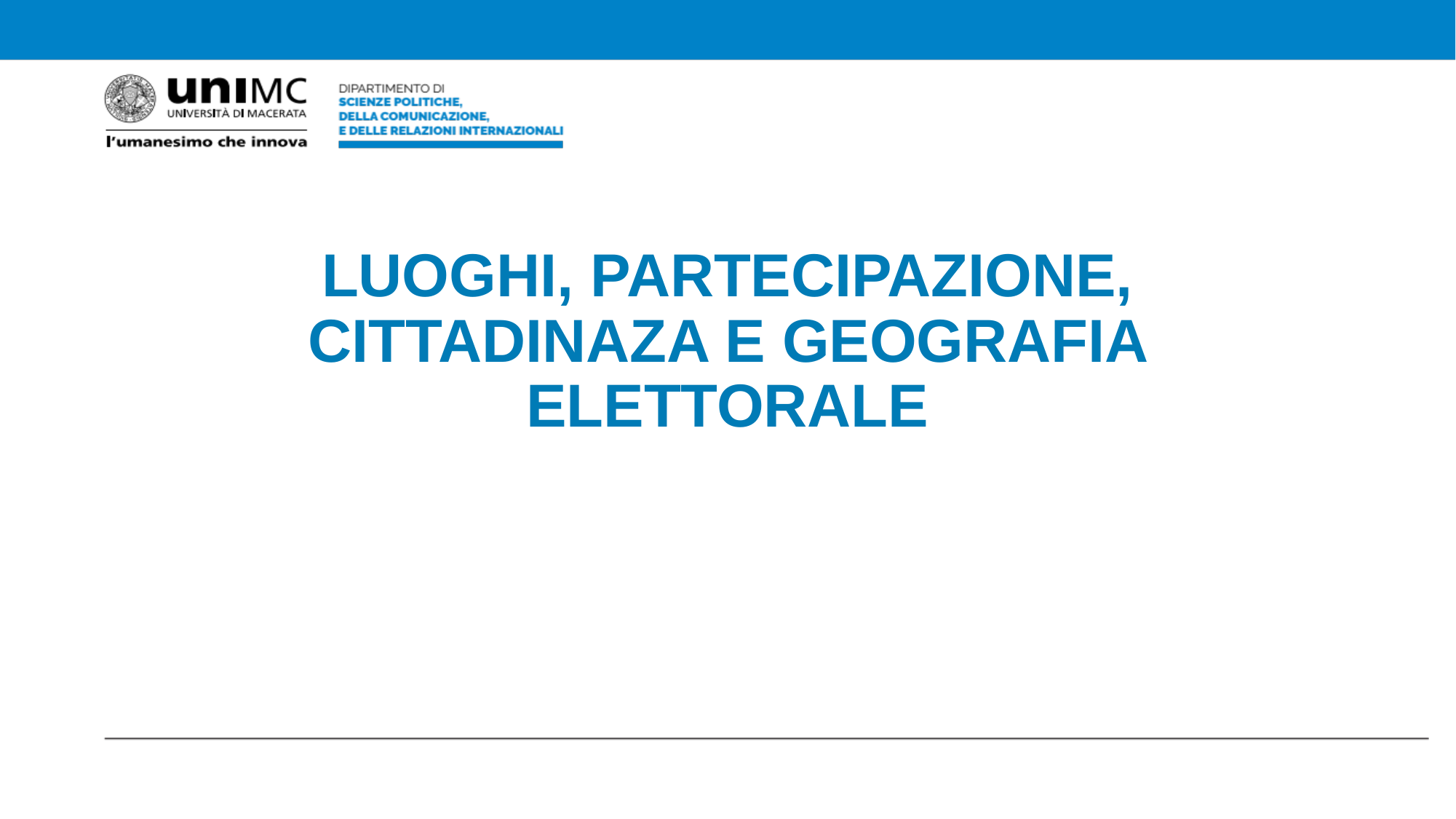

# LUOGHI, PARTECIPAZIONE, CITTADINAZA E GEOGRAFIA ELETTORALE